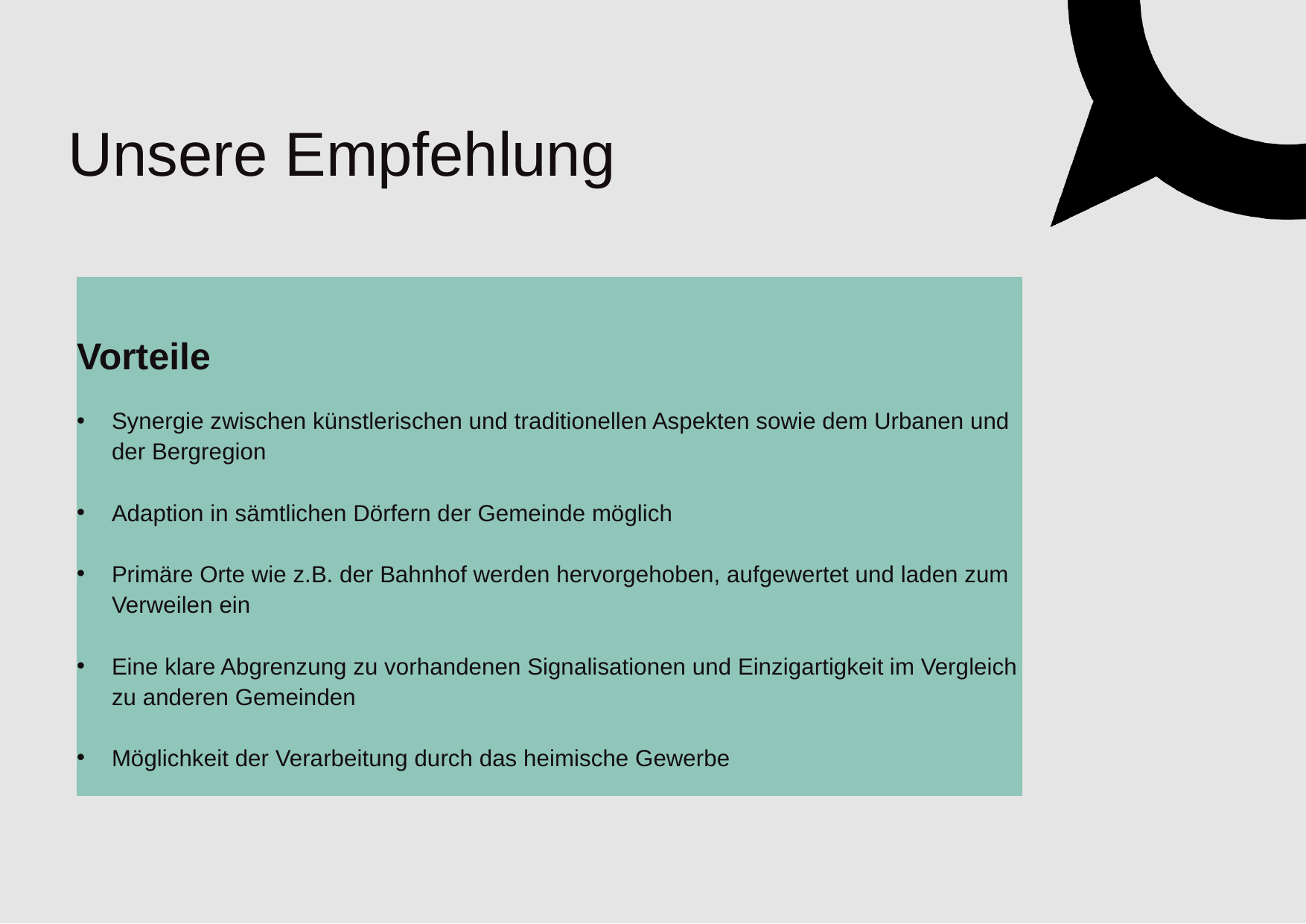

# Unsere Empfehlung

Vorteile

Synergie zwischen künstlerischen und traditionellen Aspekten sowie dem Urbanen und der Bergregion

Adaption in sämtlichen Dörfern der Gemeinde möglich

Primäre Orte wie z.B. der Bahnhof werden hervorgehoben, aufgewertet und laden zum Verweilen ein

Eine klare Abgrenzung zu vorhandenen Signalisationen und Einzigartigkeit im Vergleich zu anderen Gemeinden

Möglichkeit der Verarbeitung durch das heimische Gewerbe